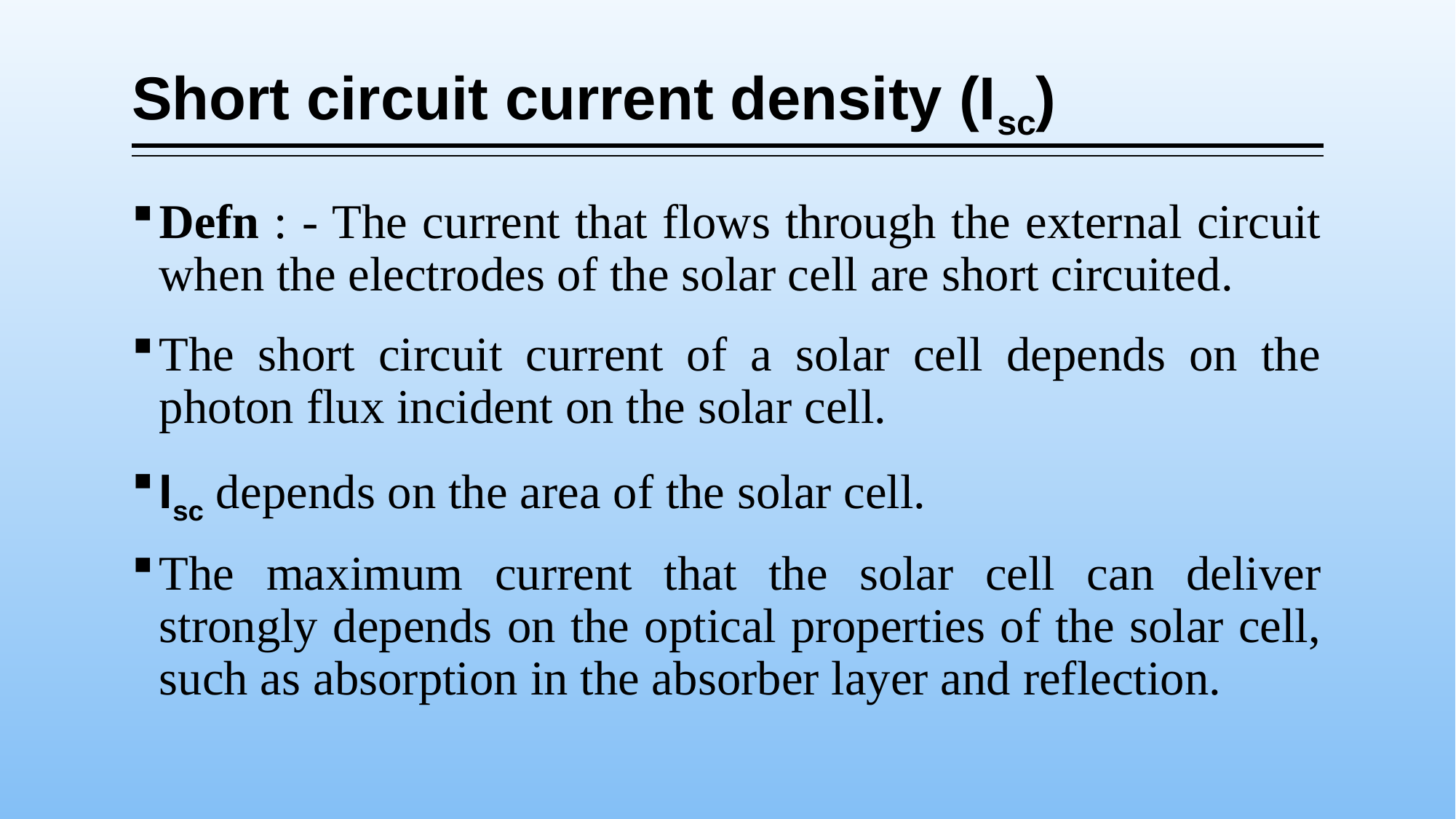

# Short circuit current density (Isc)
Defn : - The current that flows through the external circuit when the electrodes of the solar cell are short circuited.
The short circuit current of a solar cell depends on the photon flux incident on the solar cell.
Isc depends on the area of the solar cell.
The maximum current that the solar cell can deliver strongly depends on the optical properties of the solar cell, such as absorption in the absorber layer and reflection.